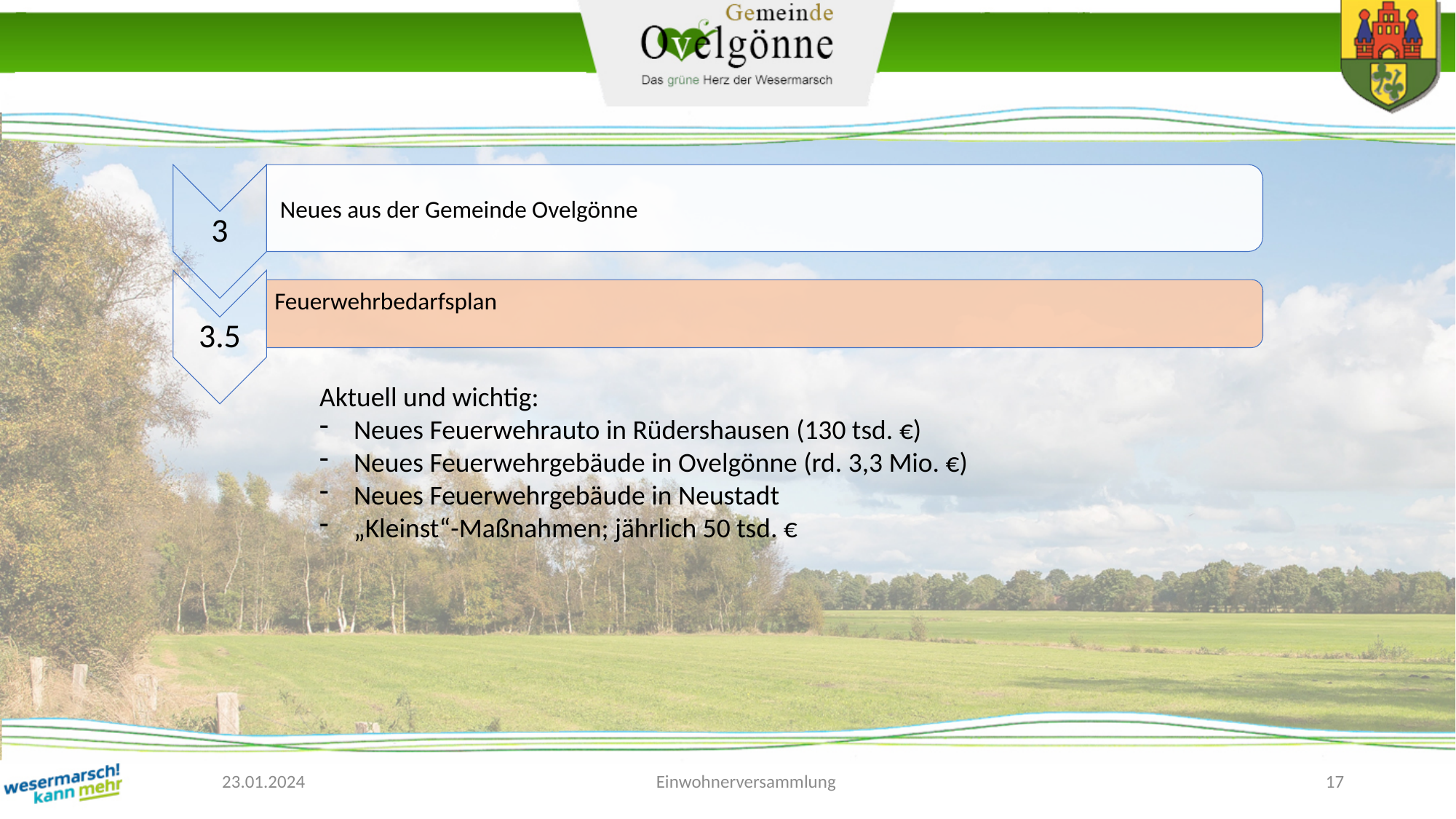

3
Neues aus der Gemeinde Ovelgönne
3.5

Feuerwehrbedarfsplan
Aktuell und wichtig:
Neues Feuerwehrauto in Rüdershausen (130 tsd. €)
Neues Feuerwehrgebäude in Ovelgönne (rd. 3,3 Mio. €)
Neues Feuerwehrgebäude in Neustadt
„Kleinst“-Maßnahmen; jährlich 50 tsd. €
23.01.2024
Einwohnerversammlung
17